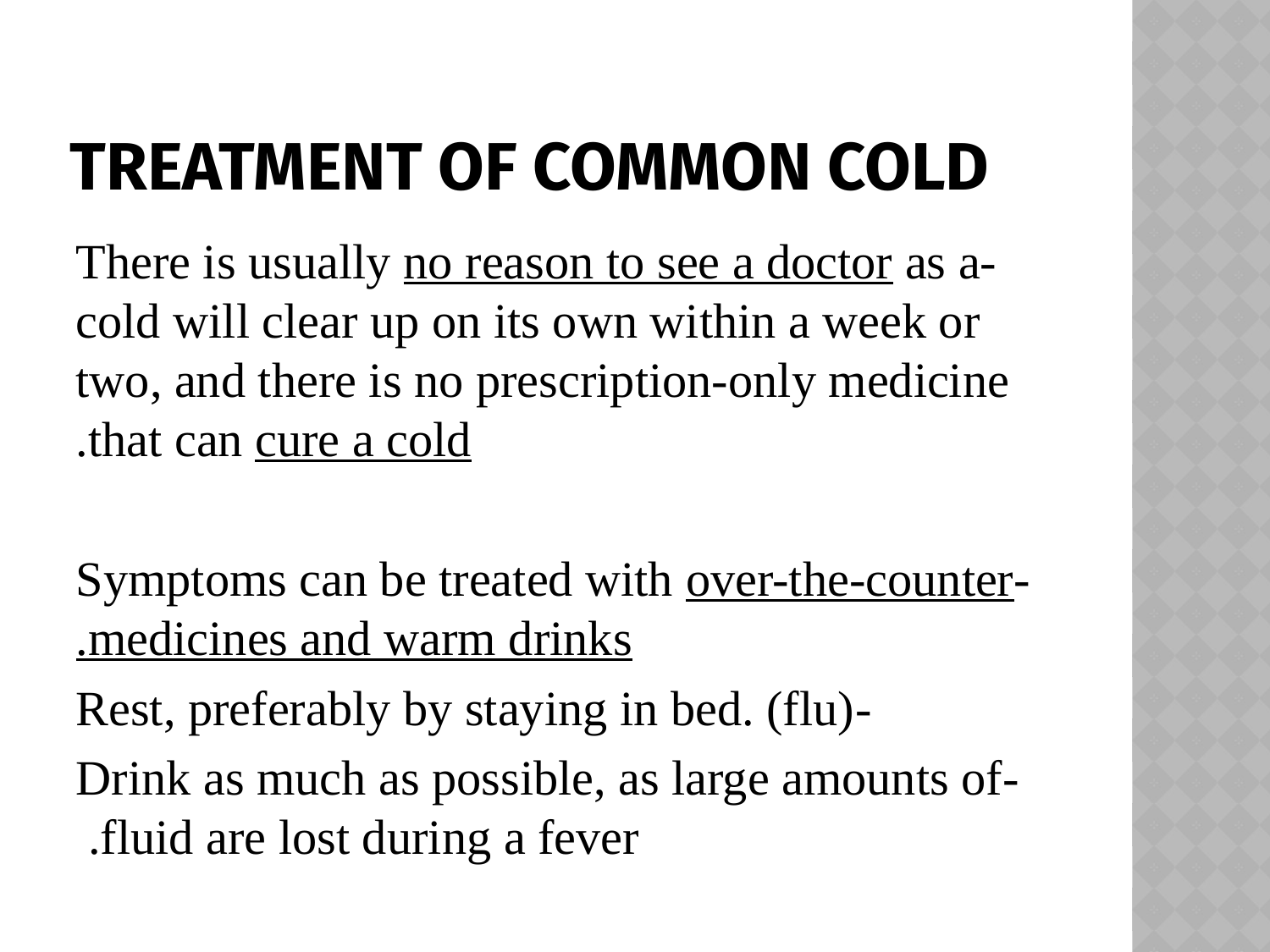

# Treatment of common cold
-There is usually no reason to see a doctor as a cold will clear up on its own within a week or two, and there is no prescription-only medicine that can cure a cold.

-Symptoms can be treated with over-the-counter medicines and warm drinks.
-Rest, preferably by staying in bed. (flu)
-Drink as much as possible, as large amounts of fluid are lost during a fever.